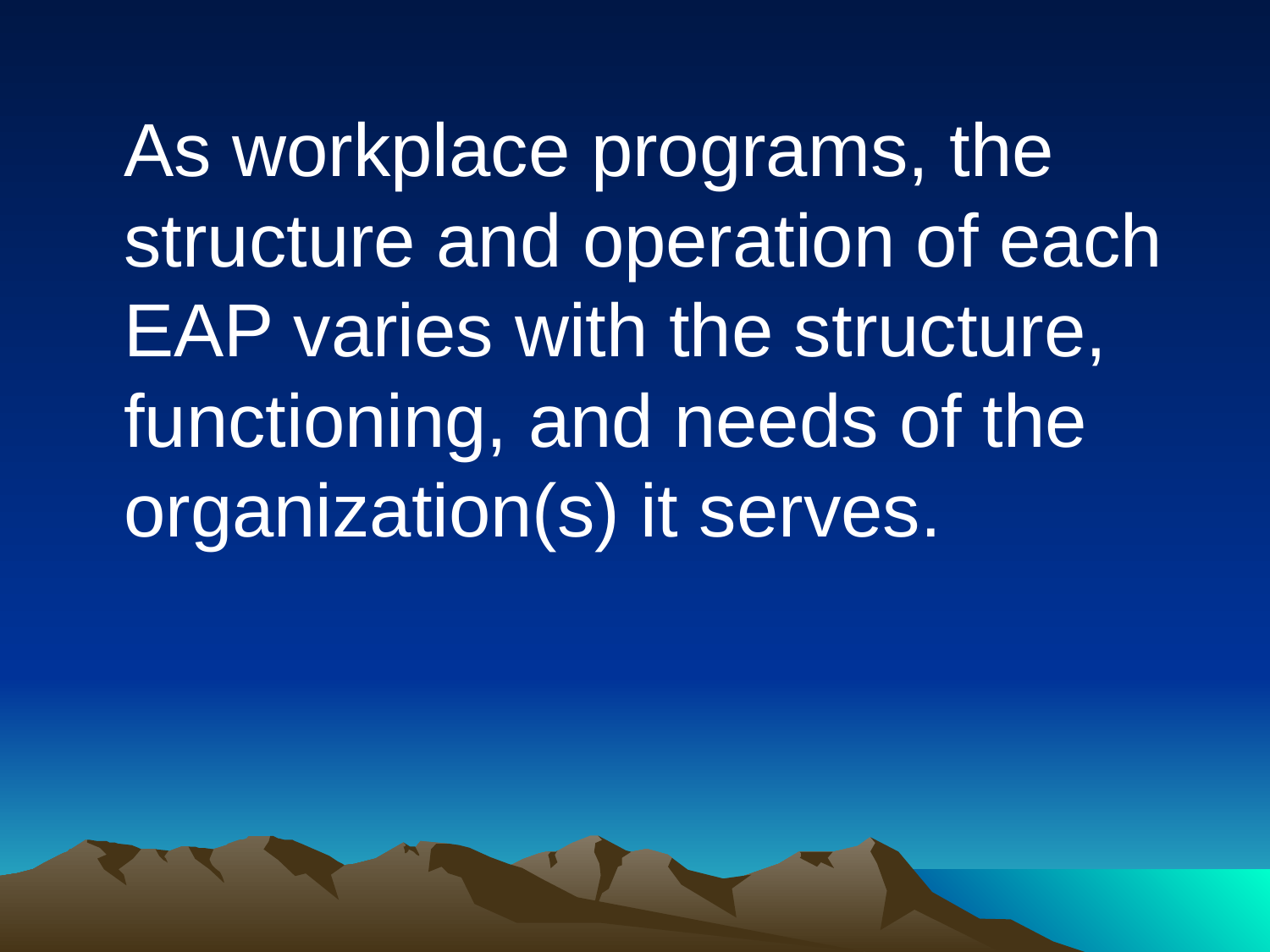

As workplace programs, the structure and operation of each EAP varies with the structure, functioning, and needs of the organization(s) it serves.